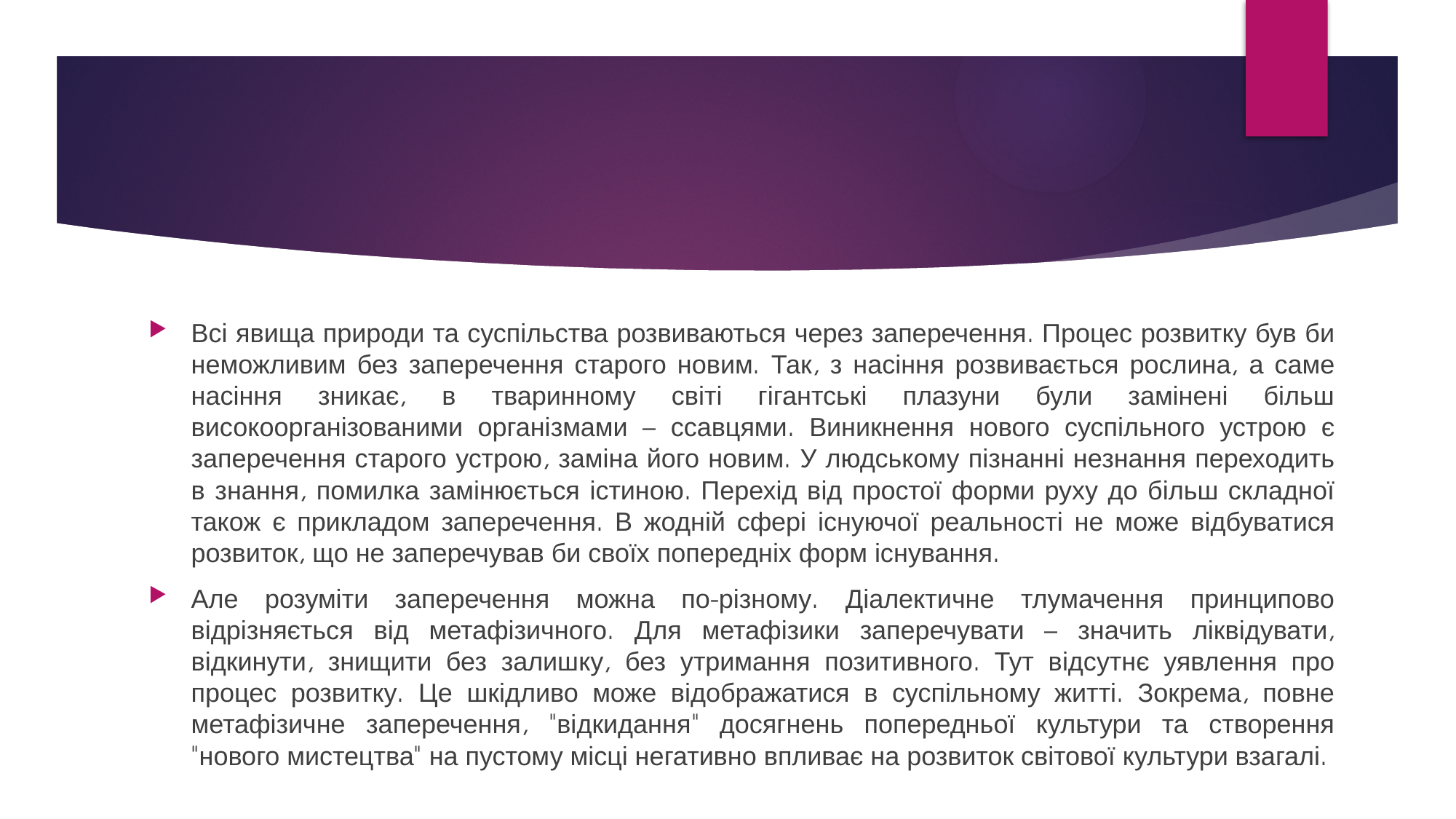

#
Всі явища природи та суспільства розвиваються через заперечення. Процес розвитку був би неможливим без заперечення старого новим. Так, з насіння розвивається рослина, а саме насіння зникає, в тваринному світі гігантські плазуни були замінені більш високоорганізованими організмами – ссавцями. Виникнення нового суспільного устрою є заперечення старого устрою, заміна його новим. У людському пізнанні незнання переходить в знання, помилка замінюється істиною. Перехід від простої форми руху до більш складної також є прикладом заперечення. В жодній сфері існуючої реальності не може відбуватися розвиток, що не заперечував би своїх попередніх форм існування.
Але розуміти заперечення можна по-різному. Діалектичне тлумачення принципово відрізняється від метафізичного. Для метафізики заперечувати – значить ліквідувати, відкинути, знищити без залишку, без утримання позитивного. Тут відсутнє уявлення про процес розвитку. Це шкідливо може відображатися в суспільному житті. Зокрема, повне метафізичне заперечення, "відкидання" досягнень попередньої культури та створення "нового мистецтва" на пустому місці негативно впливає на розвиток світової культури взагалі.